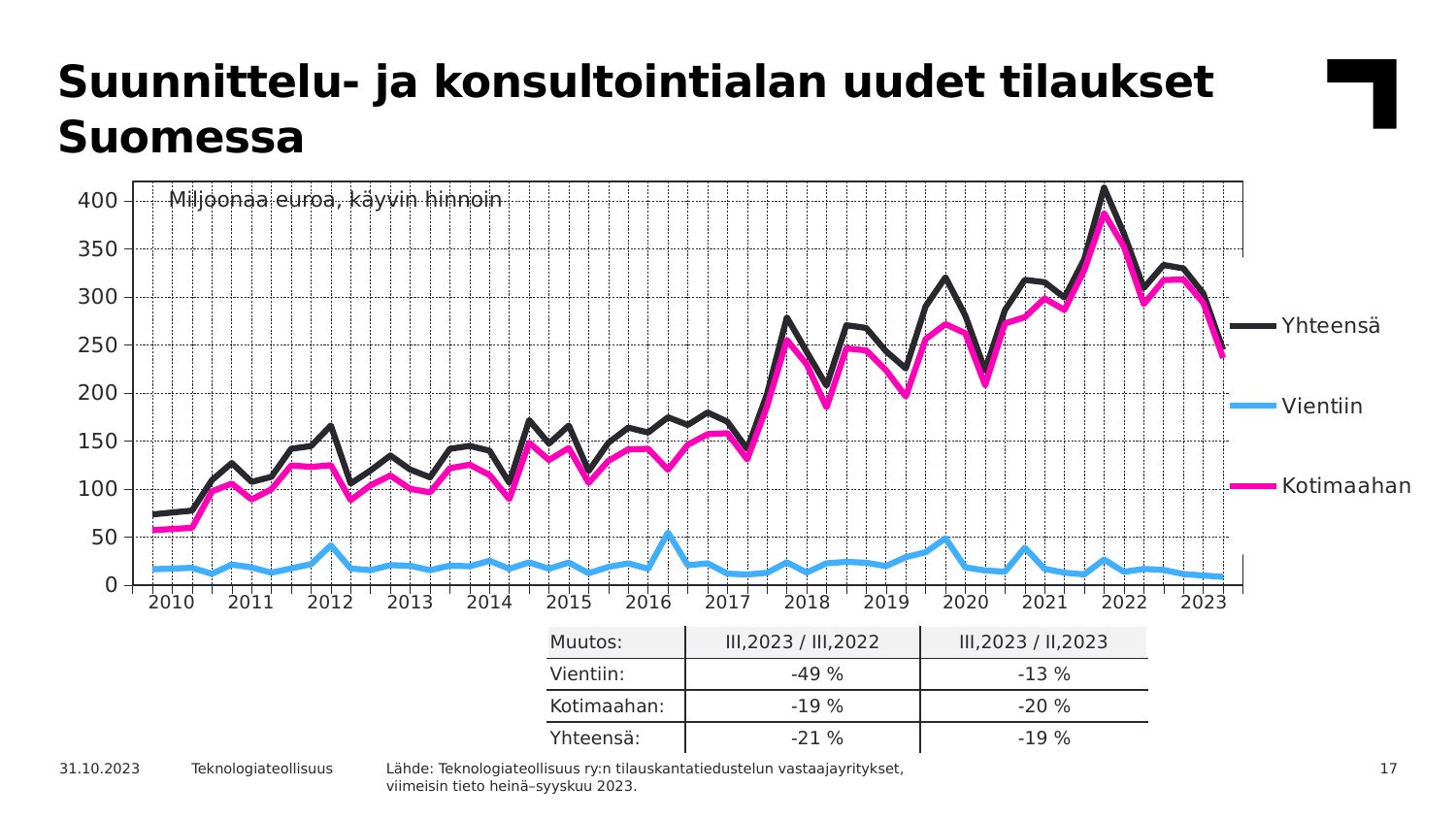

Suunnittelu- ja konsultointialan uudet tilaukset Suomessa

### Chart

| Category | Yhteensä | Vientiin | Kotimaahan |
|---|---|---|---|
| 2009,IV | None | None | None |
| 2010,I | 73.50378437362141 | 16.430396743023458 | 57.07338763059796 |
|  | 75.50858446983561 | 17.16328262175815 | 58.34530184807746 |
|  | 77.5133845660498 | 17.896168500492845 | 59.617216065556946 |
|  | 109.16929438225769 | 11.695146115072074 | 97.47414826718561 |
| 2011,I | 126.9763761371556 | 21.343641660006533 | 105.63273447714906 |
|  | 107.38547754602429 | 18.411025295921636 | 88.97445225010266 |
|  | 112.62531337471178 | 12.85826006667167 | 99.7670533080401 |
|  | 141.88079187850747 | 17.371509350073428 | 124.50928252843404 |
| 2012,I | 144.6649842900698 | 21.736969649746882 | 122.92801464032291 |
|  | 166.0722516384593 | 41.337195182923644 | 124.73505645553566 |
|  | 105.67063169873563 | 17.233476671760865 | 88.43715502697476 |
|  | 119.2446000417259 | 15.463598617571025 | 103.78100142415488 |
| 2013,I | 134.78692081283378 | 20.721222147545173 | 114.06569866528862 |
|  | 120.17670504298431 | 20.07264789432701 | 100.1040571486573 |
|  | 112.05460594461964 | 15.554294853314003 | 96.50031109130563 |
|  | 141.75155150971358 | 20.170809565777603 | 121.58074194393596 |
| 2014,I | 144.84052028533424 | 19.551565712108232 | 125.28895457322601 |
|  | 139.79036863254208 | 25.27626415261352 | 114.51410447992858 |
|  | 106.39232868034294 | 16.922458850174753 | 89.4698698301682 |
|  | 171.68115691080715 | 23.608522341878796 | 148.07263456892835 |
| 2015,I | 147.19776151255968 | 17.01230119955786 | 130.1854603130018 |
|  | 165.97332280923996 | 23.407225220471663 | 142.5660975887683 |
|  | 118.72077043444952 | 12.337948413710613 | 106.3828220207389 |
|  | 148.15376844468 | 18.856086560673933 | 129.29768188400607 |
| 2016,I | 163.80474863608666 | 22.585820482375237 | 141.21892815371143 |
|  | 158.72202842705582 | 16.96646834636028 | 141.75556008069555 |
|  | 174.63659291776207 | 54.64051130945328 | 119.99608160830878 |
|  | 166.60856185285613 | 20.621328968187672 | 145.98723288466846 |
| 2017,I | 179.591194941491 | 22.625722143895512 | 156.9654727975955 |
|  | 169.97229012973185 | 11.923755569832936 | 158.0485345598989 |
|  | 141.70252943875153 | 10.980586504259152 | 130.72194293449238 |
|  | 198.837526031574 | 12.728695875737209 | 186.10883015583678 |
| 2018,I | 278.7001306786079 | 23.619368067017962 | 255.0807626115899 |
|  | 242.83589956477442 | 13.059148604254231 | 229.7767509605202 |
|  | 207.56158615603255 | 22.660234658101942 | 184.9013514979306 |
|  | 270.47722051157155 | 24.13314991087857 | 246.34407060069296 |
| 2019,I | 267.61836803004564 | 23.245049994158236 | 244.37331803588742 |
|  | 243.3657798482992 | 19.69088185005144 | 223.67489799824776 |
|  | 225.4397490924477 | 29.075556139785956 | 196.36419295266174 |
|  | 290.1732576290818 | 34.11435001881086 | 256.0589076102709 |
| 2020,I | 320.3255238448279 | 48.6982346518525 | 271.6272891929754 |
|  | 280.4893081819 | 18.368974110678764 | 262.12033407122124 |
|  | 223.47563283734584 | 15.194815384353472 | 208.28081745299238 |
|  | 286.26904209688473 | 13.900217113606553 | 272.36882498327816 |
| 2021,I | 317.6283757814548 | 38.83164652857127 | 278.79672925288355 |
|  | 315.20745218481153 | 16.922831557151362 | 298.28462062766016 |
|  | 299.25964679645296 | 12.876582531836473 | 286.3830642646165 |
|  | 339.08064141246365 | 11.143394523051283 | 327.9372468894124 |
| 2022,I | 413.6547005144784 | 26.59036801090497 | 387.06433250357344 |
|  | 365.75564030562697 | 13.720629893626965 | 352.035010412 |
|  | 309.2363944539946 | 16.80091130474622 | 292.4354831492484 |
|  | 333.1502472116109 | 15.740773801416735 | 317.4094734101942 |
| 2023,I | 329.58279835292944 | 11.475024101232798 | 318.10777425169664 |
Miljoonaa euroa, käyvin hinnoin
| 2010 | 2011 | 2012 | 2013 | 2014 | 2015 | 2016 | 2017 | 2018 | 2019 | 2020 | 2021 | 2022 | 2023 |
| --- | --- | --- | --- | --- | --- | --- | --- | --- | --- | --- | --- | --- | --- |
| Muutos: | III,2023 / III,2022 | III,2023 / II,2023 |
| --- | --- | --- |
| Vientiin: | -49 % | -13 % |
| Kotimaahan: | -19 % | -20 % |
| Yhteensä: | -21 % | -19 % |
Lähde: Teknologiateollisuus ry:n tilauskantatiedustelun vastaajayritykset,
viimeisin tieto heinä–syyskuu 2023.
31.10.2023
Teknologiateollisuus
17